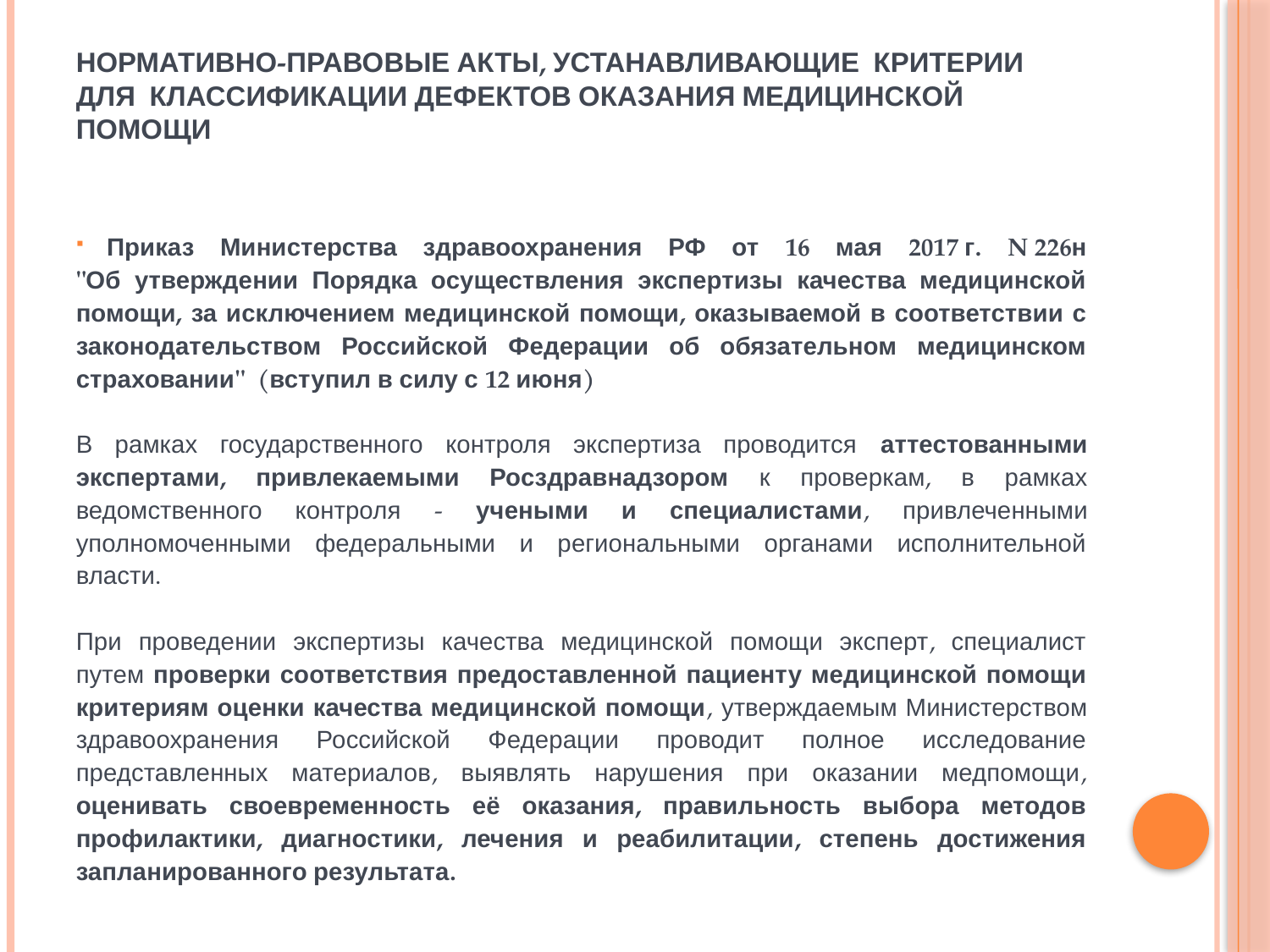

# Нормативно-правовые акты, устанавливающие  критерии для  классификации дефектов оказания медицинской помощи
 Приказ Министерства здравоохранения РФ от 16 мая 2017 г. N 226н
"Об утверждении Порядка осуществления экспертизы качества медицинской помощи, за исключением медицинской помощи, оказываемой в соответствии с законодательством Российской Федерации об обязательном медицинском страховании"  (вступил в силу с 12 июня)

В рамках государственного контроля экспертиза проводится аттестованными экспертами, привлекаемыми Росздравнадзором к проверкам, в рамках ведомственного контроля - учеными и специалистами, привлеченными уполномоченными федеральными и региональными органами исполнительной власти.

При проведении экспертизы качества медицинской помощи эксперт, специалист путем проверки соответствия предоставленной пациенту медицинской помощи критериям оценки качества медицинской помощи, утверждаемым Министерством здравоохранения Российской Федерации проводит полное исследование представленных материалов, выявлять нарушения при оказании медпомощи, оценивать своевременность её оказания, правильность выбора методов профилактики, диагностики, лечения и реабилитации, степень достижения запланированного результата.